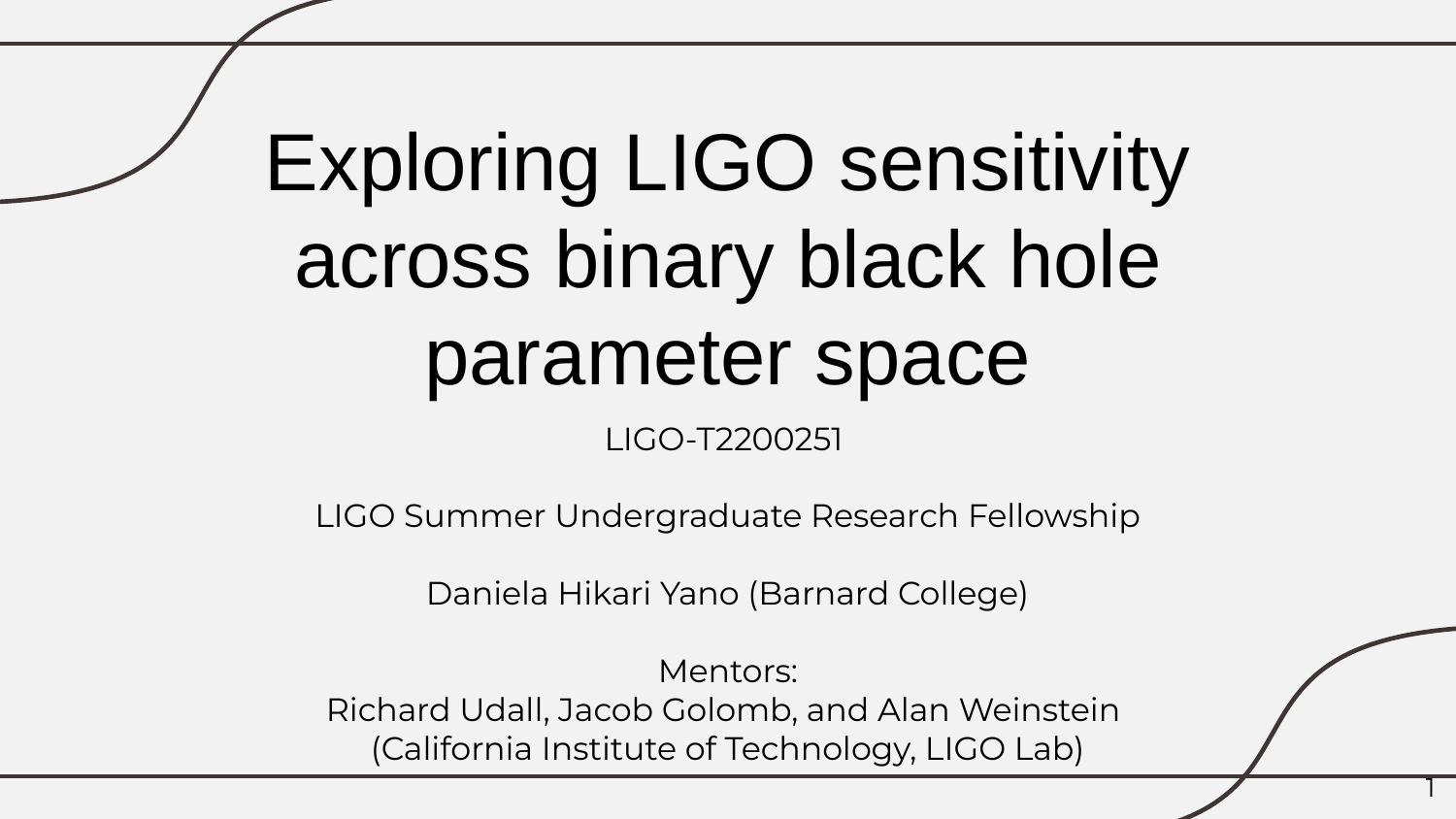

# Exploring LIGO sensitivity across binary black hole parameter space
LIGO-T2200251

LIGO Summer Undergraduate Research Fellowship

Daniela Hikari Yano (Barnard College)

Mentors:
Richard Udall, Jacob Golomb, and Alan Weinstein
(California Institute of Technology, LIGO Lab)

1